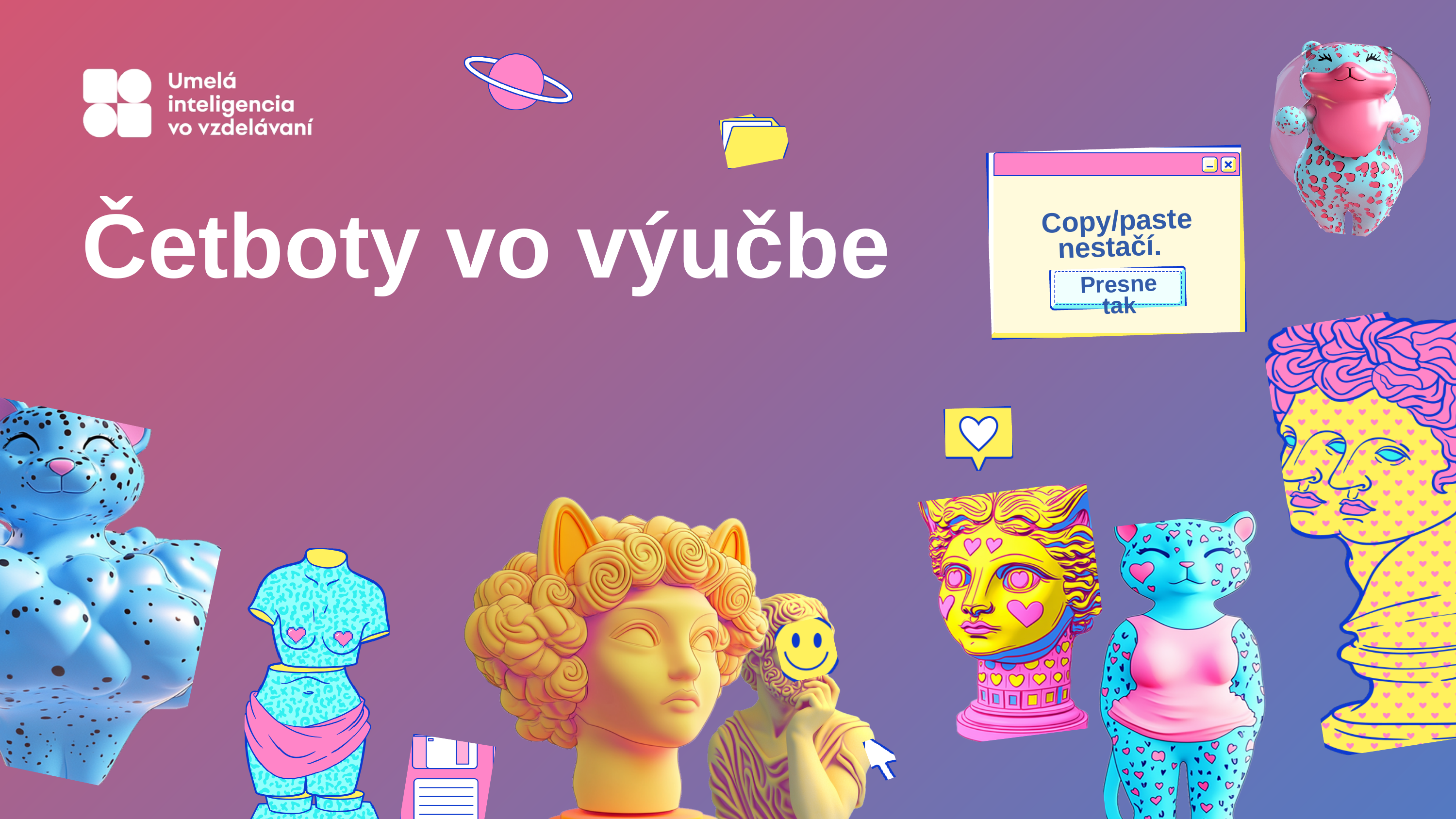

Copy/paste nestačí.

Presne tak
Četboty vo výučbe